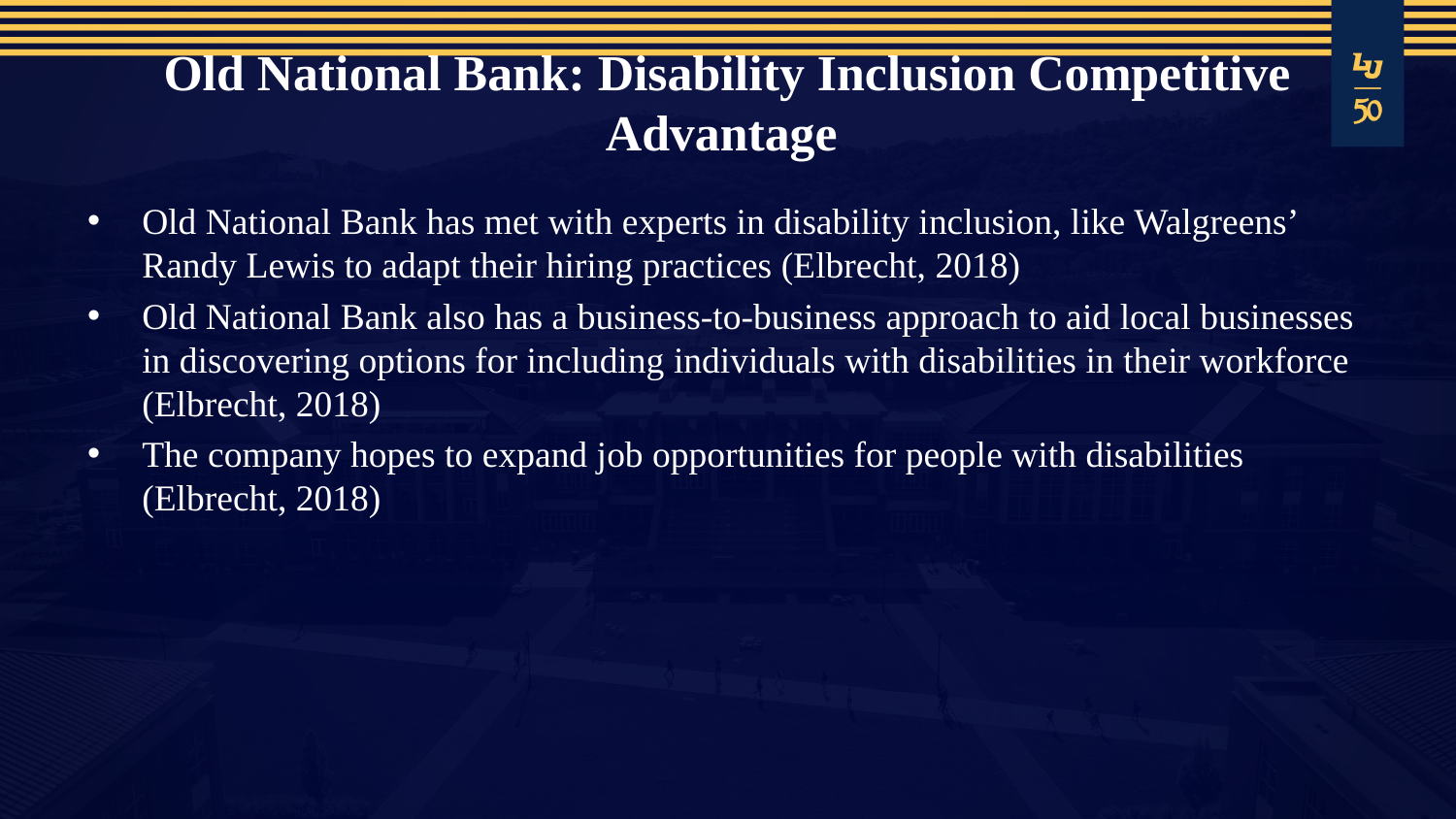

# Old National Bank: Disability Inclusion Competitive Advantage
Old National Bank has met with experts in disability inclusion, like Walgreens’ Randy Lewis to adapt their hiring practices (Elbrecht, 2018)
Old National Bank also has a business-to-business approach to aid local businesses in discovering options for including individuals with disabilities in their workforce (Elbrecht, 2018)
The company hopes to expand job opportunities for people with disabilities (Elbrecht, 2018)